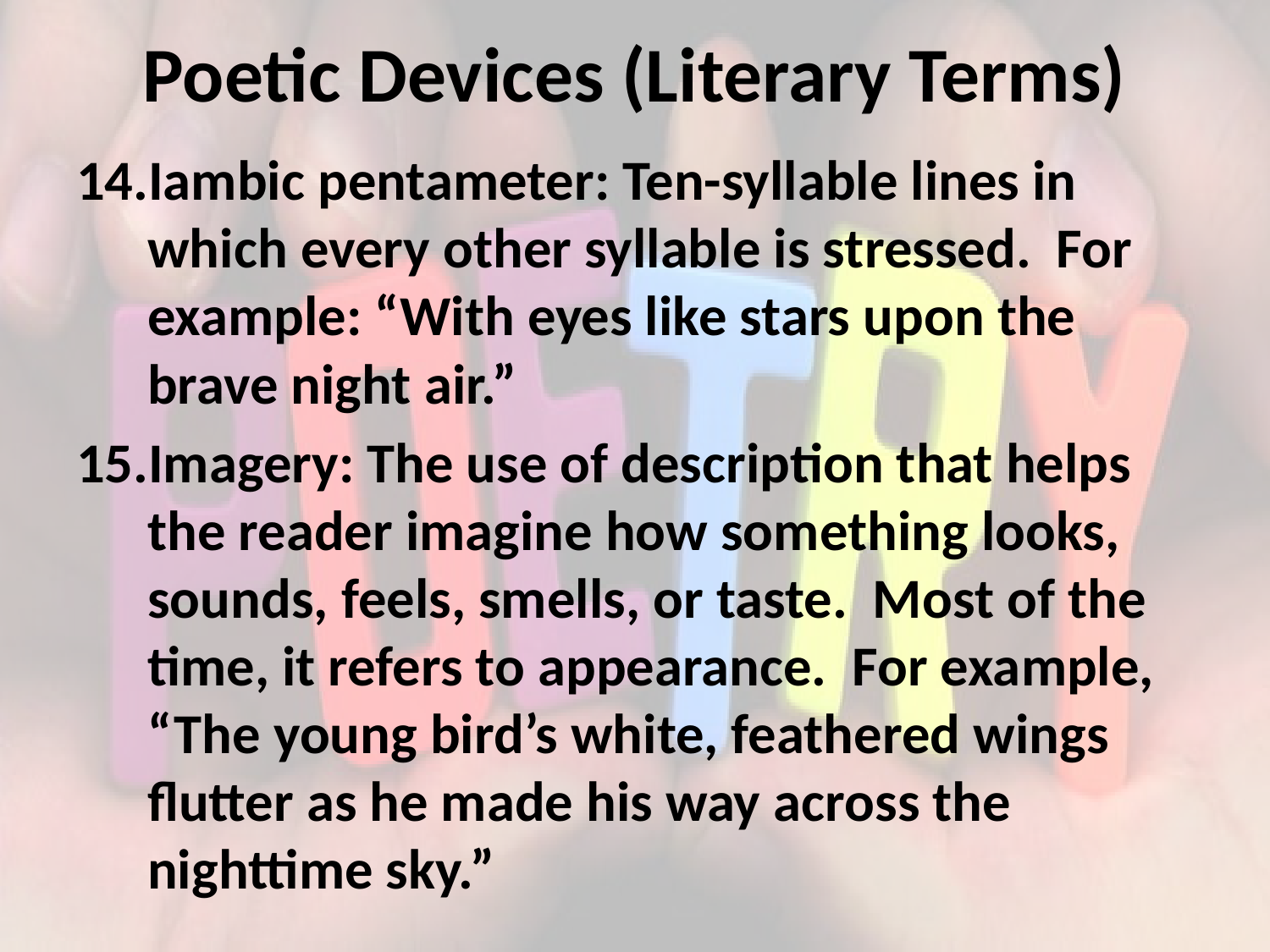

# Poetic Devices (Literary Terms)
Iambic pentameter: Ten-syllable lines in which every other syllable is stressed.  For example: “With eyes like stars upon the brave night air.”
Imagery: The use of description that helps the reader imagine how something looks, sounds, feels, smells, or taste.  Most of the time, it refers to appearance.  For example, “The young bird’s white, feathered wings flutter as he made his way across the nighttime sky.”